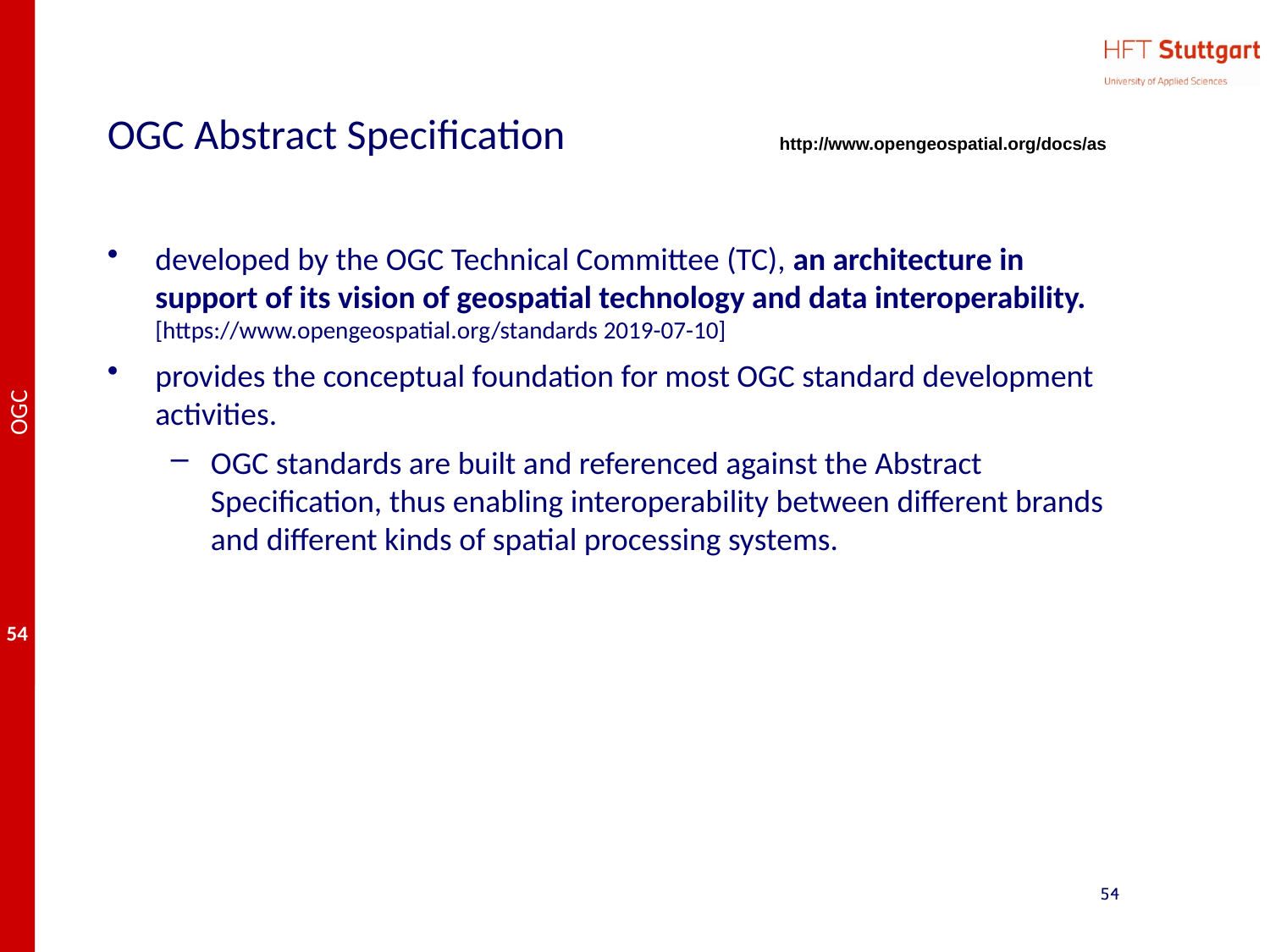

# OGC Abstract Specification
http://www.opengeospatial.org/docs/as
developed by the OGC Technical Committee (TC), an architecture in support of its vision of geospatial technology and data interoperability. [https://www.opengeospatial.org/standards 2019-07-10]
provides the conceptual foundation for most OGC standard development activities.
OGC standards are built and referenced against the Abstract Specification, thus enabling interoperability between different brands and different kinds of spatial processing systems.
54